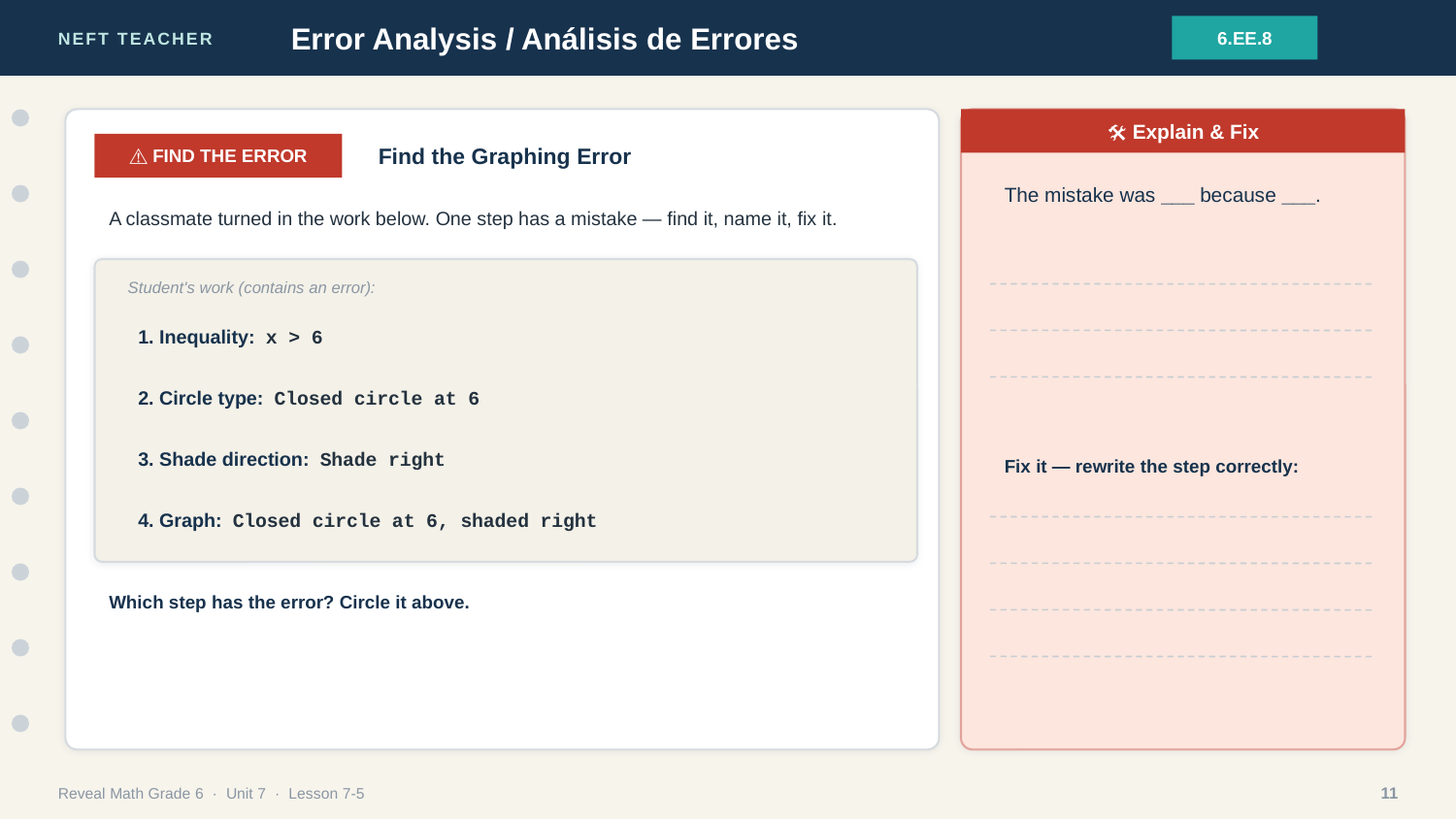

NEFT TEACHER
Error Analysis / Análisis de Errores
6.EE.8

🛠 Explain & Fix
⚠ FIND THE ERROR
Find the Graphing Error
The mistake was ___ because ___.

A classmate turned in the work below. One step has a mistake — find it, name it, fix it.

Student's work (contains an error):

1. Inequality:  x > 6

2. Circle type:  Closed circle at 6

3. Shade direction:  Shade right
Fix it — rewrite the step correctly:

4. Graph:  Closed circle at 6, shaded right

Which step has the error? Circle it above.

Reveal Math Grade 6  ·  Unit 7  ·  Lesson 7-5
11